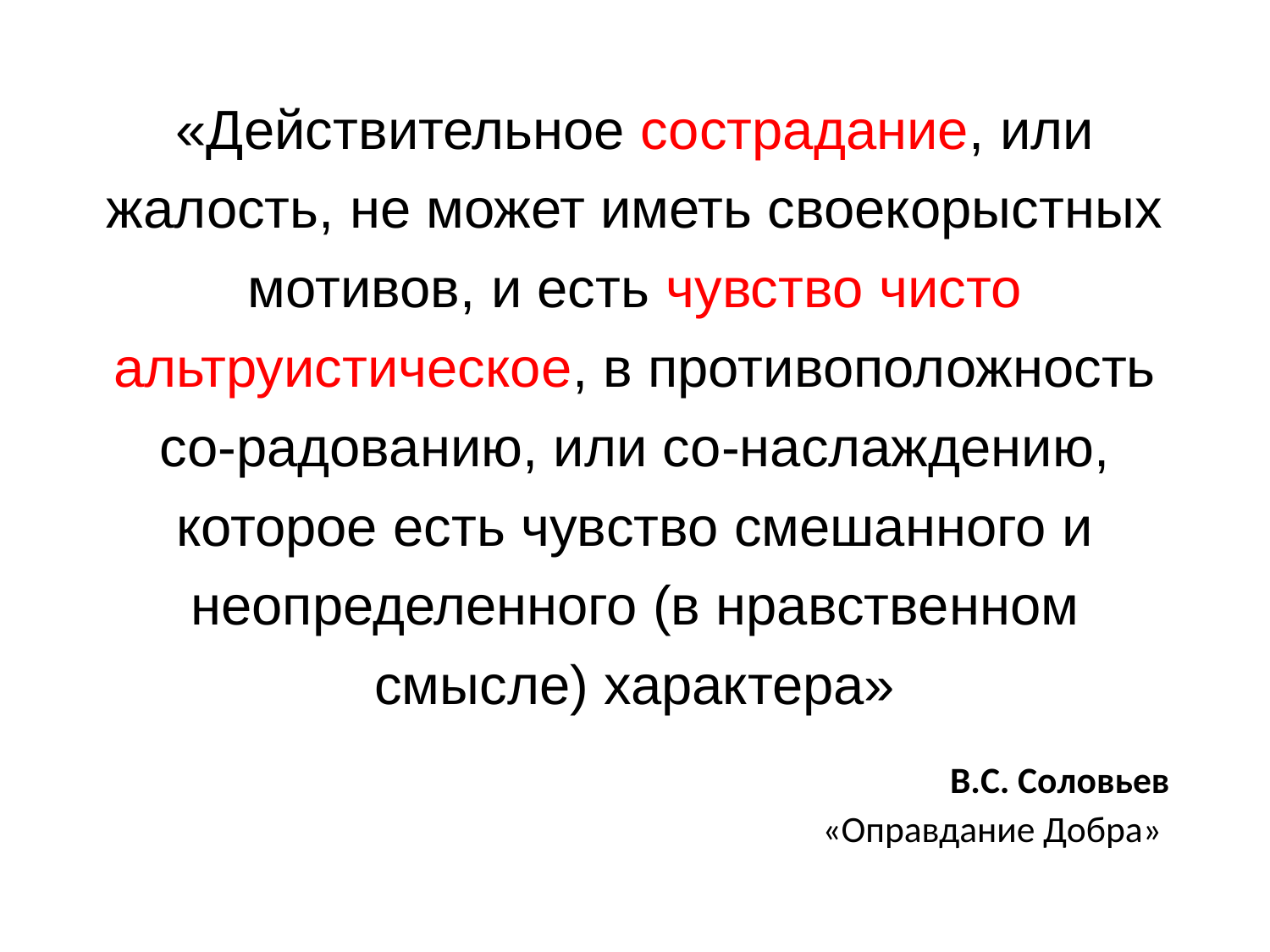

«Действительное сострадание, или жалость, не может иметь своекорыстных мотивов, и есть чувство чисто альтруистическое, в противоположность со-радованию, или со-наслаждению, которое есть чувство смешанного и неопределенного (в нравственном смысле) характера»
В.С. Соловьев
«Оправдание Добра»